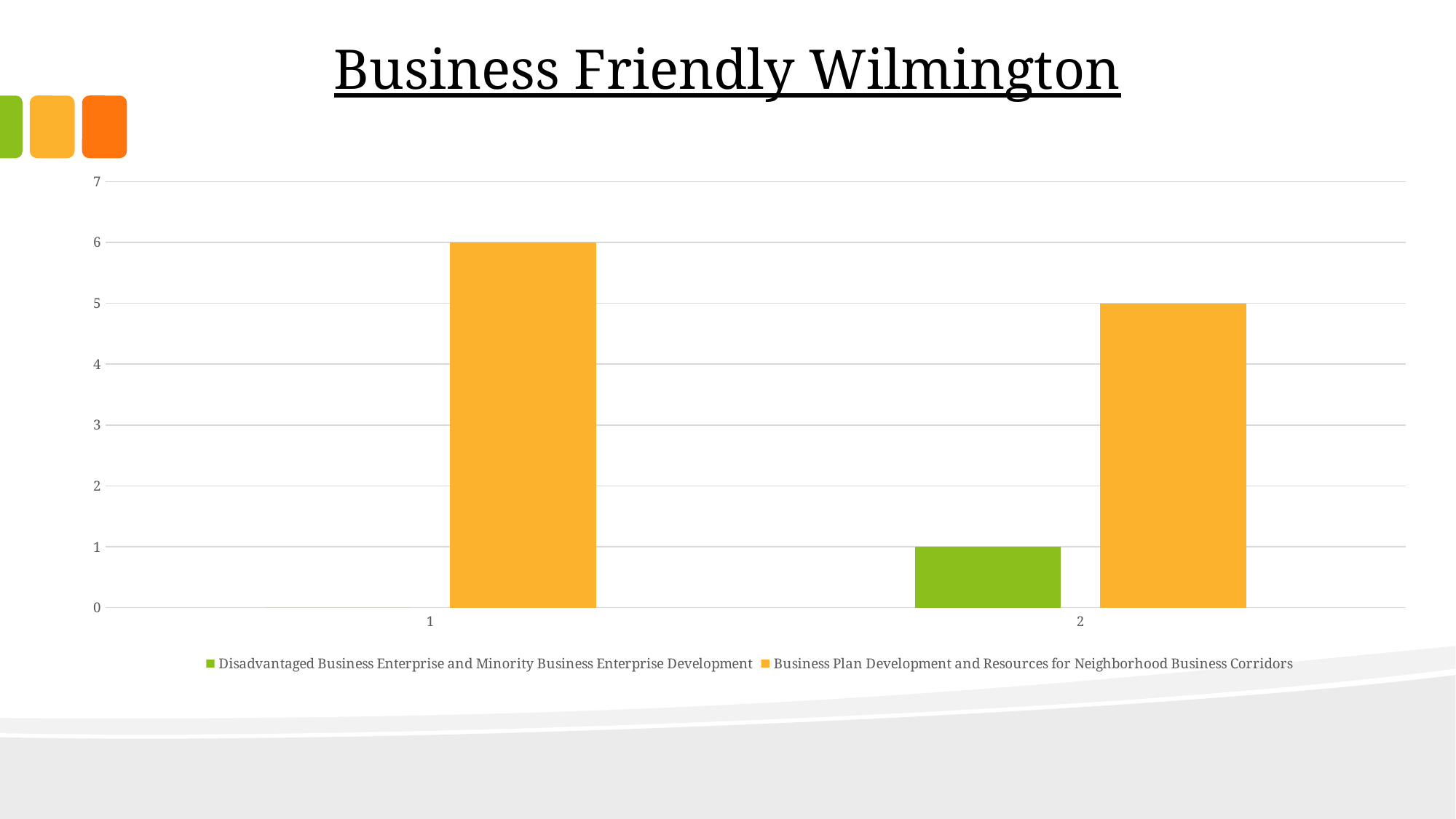

# Business Friendly Wilmington

### Chart

| Category | Disadvantaged Business Enterprise and Minority Business Enterprise Development | Business Plan Development and Resources for Neighborhood Business Corridors |
|---|---|---|